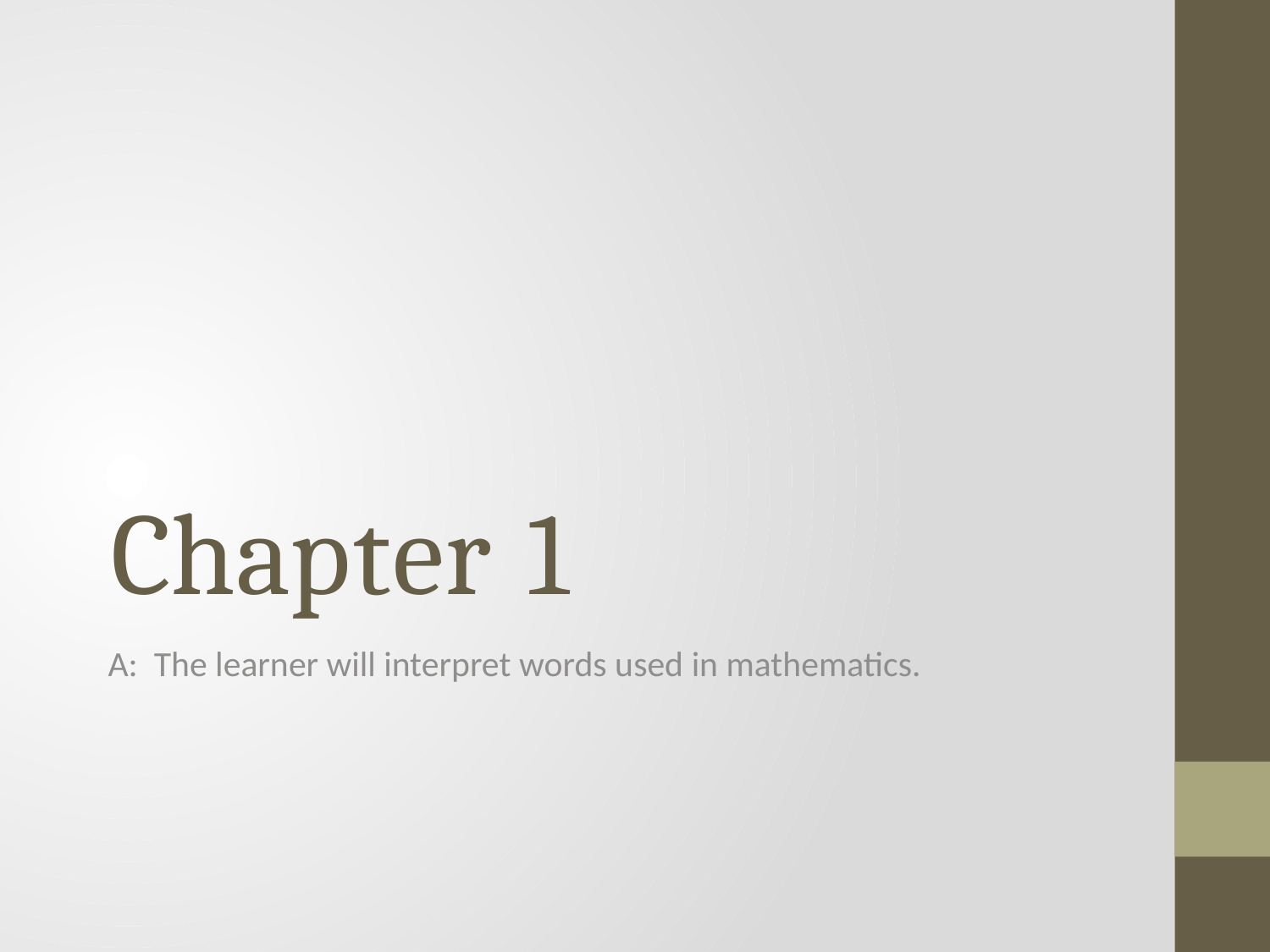

# Chapter 1
A:  The learner will interpret words used in mathematics.